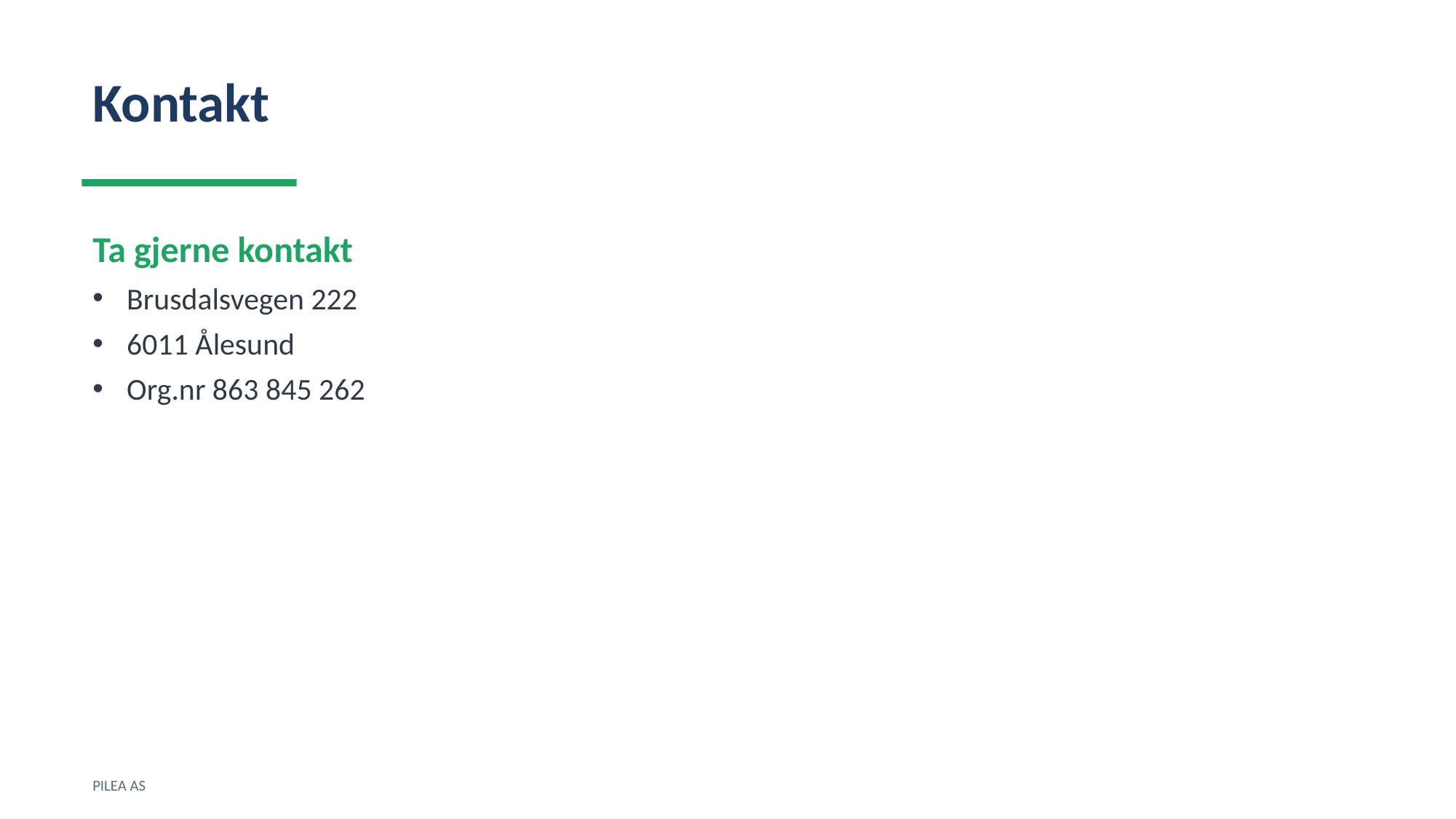

Kontakt

Ta gjerne kontakt
Brusdalsvegen 222
6011 Ålesund
Org.nr 863 845 262
PILEA AS